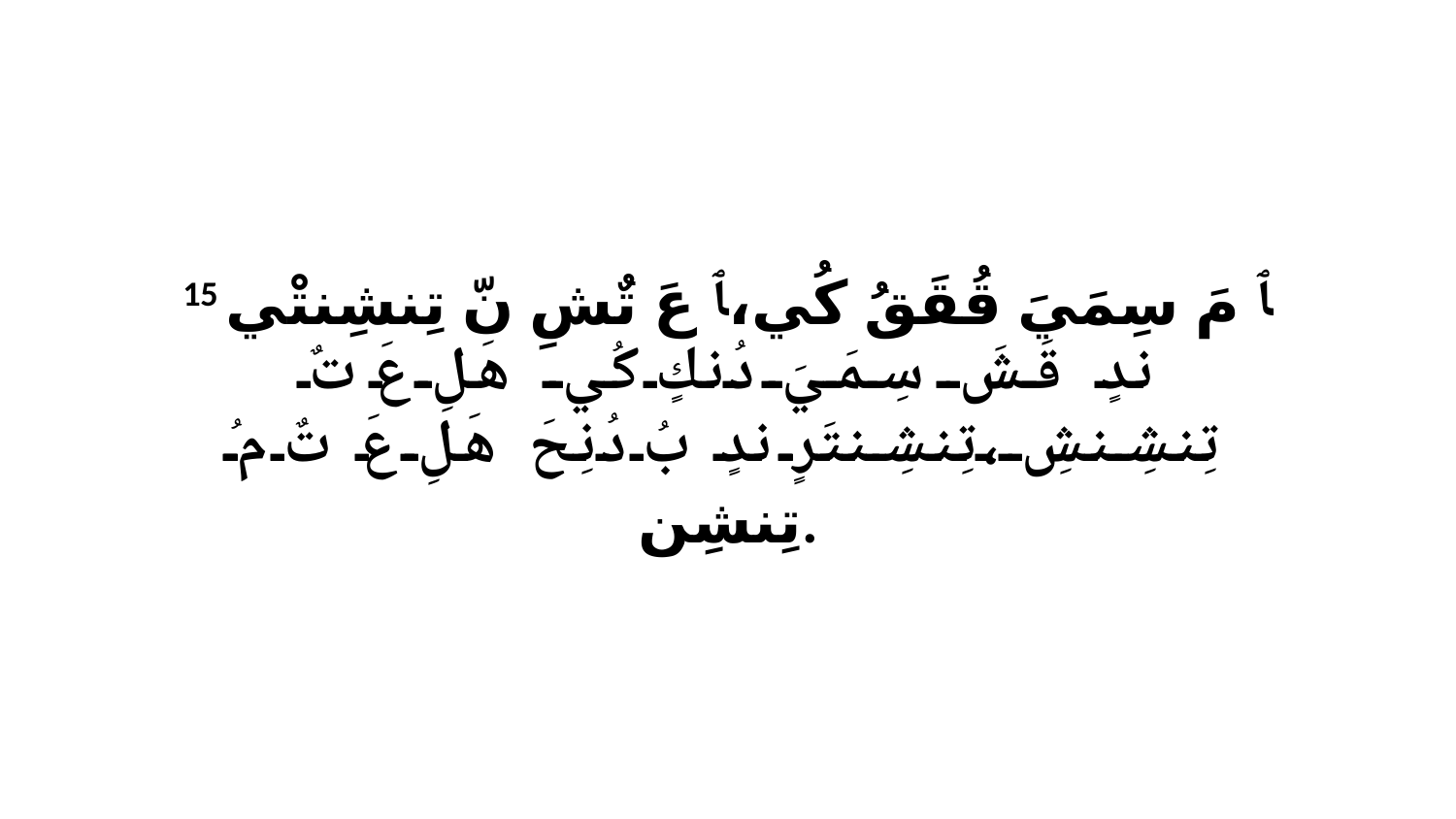

15 ﭑ مَ سِمَيَ قُقَقُ كُي،ﭑ عَ تٌشِ نّ تِنشِنتْي ندٍ قَشَ سِمَيَ دُنكٍ كُي هَلِ عَ تٌ تِنشِنشِ،تِنشِنتَرٍ ندٍ بُ دُنِحَ هَلِ عَ تٌ مُ تِنشِن.